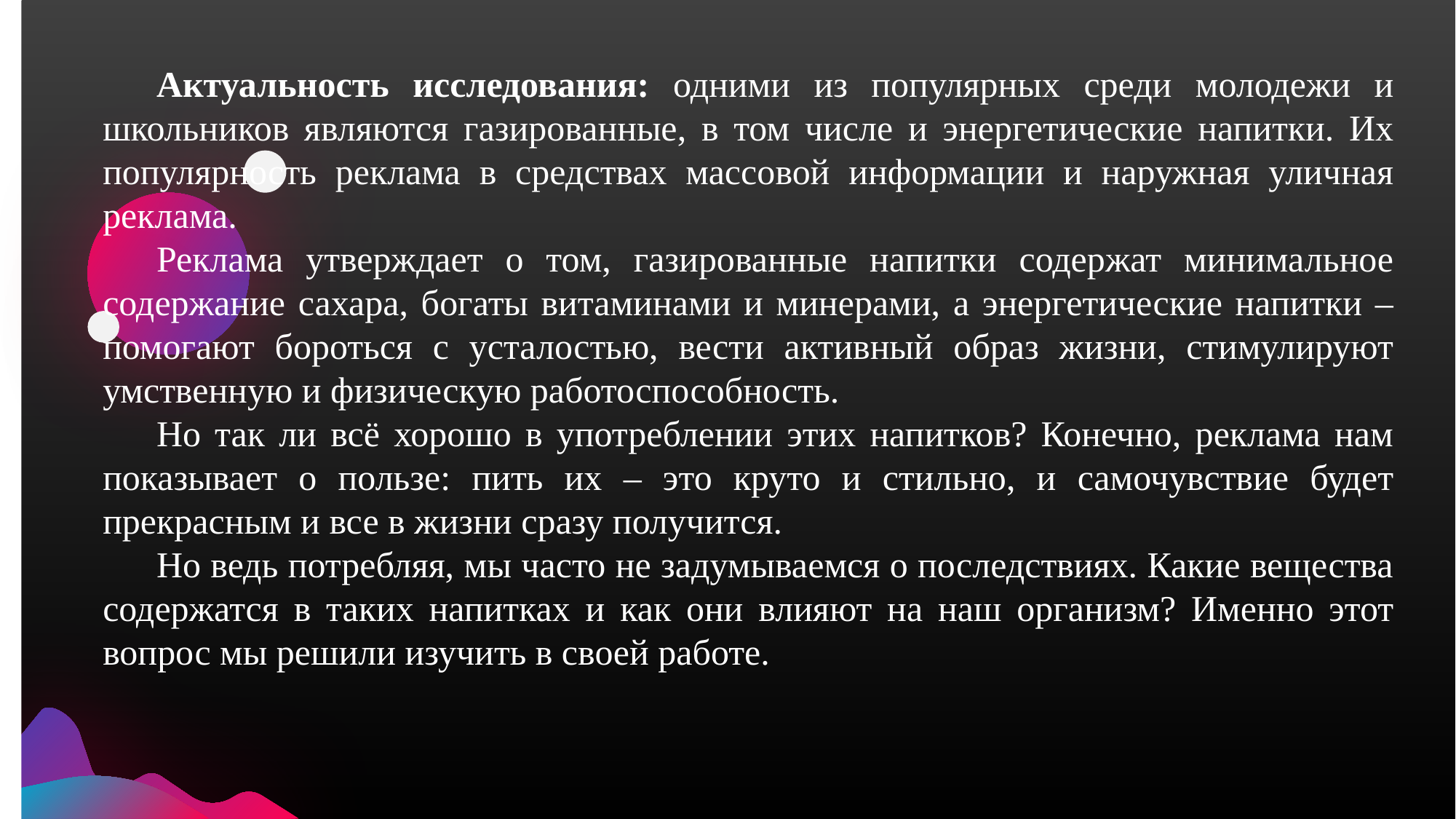

Актуальность исследования: одними из популярных среди молодежи и школьников являются газированные, в том числе и энергетические напитки. Их популярность реклама в средствах массовой информации и наружная уличная реклама.
Реклама утверждает о том, газированные напитки содержат минимальное содержание сахара, богаты витаминами и минерами, а энергетические напитки – помогают бороться с усталостью, вести активный образ жизни, стимулируют умственную и физическую работоспособность.
Но так ли всё хорошо в употреблении этих напитков? Конечно, реклама нам показывает о пользе: пить их – это круто и стильно, и самочувствие будет прекрасным и все в жизни сразу получится.
Но ведь потребляя, мы часто не задумываемся о последствиях. Какие вещества содержатся в таких напитках и как они влияют на наш организм? Именно этот вопрос мы решили изучить в своей работе.